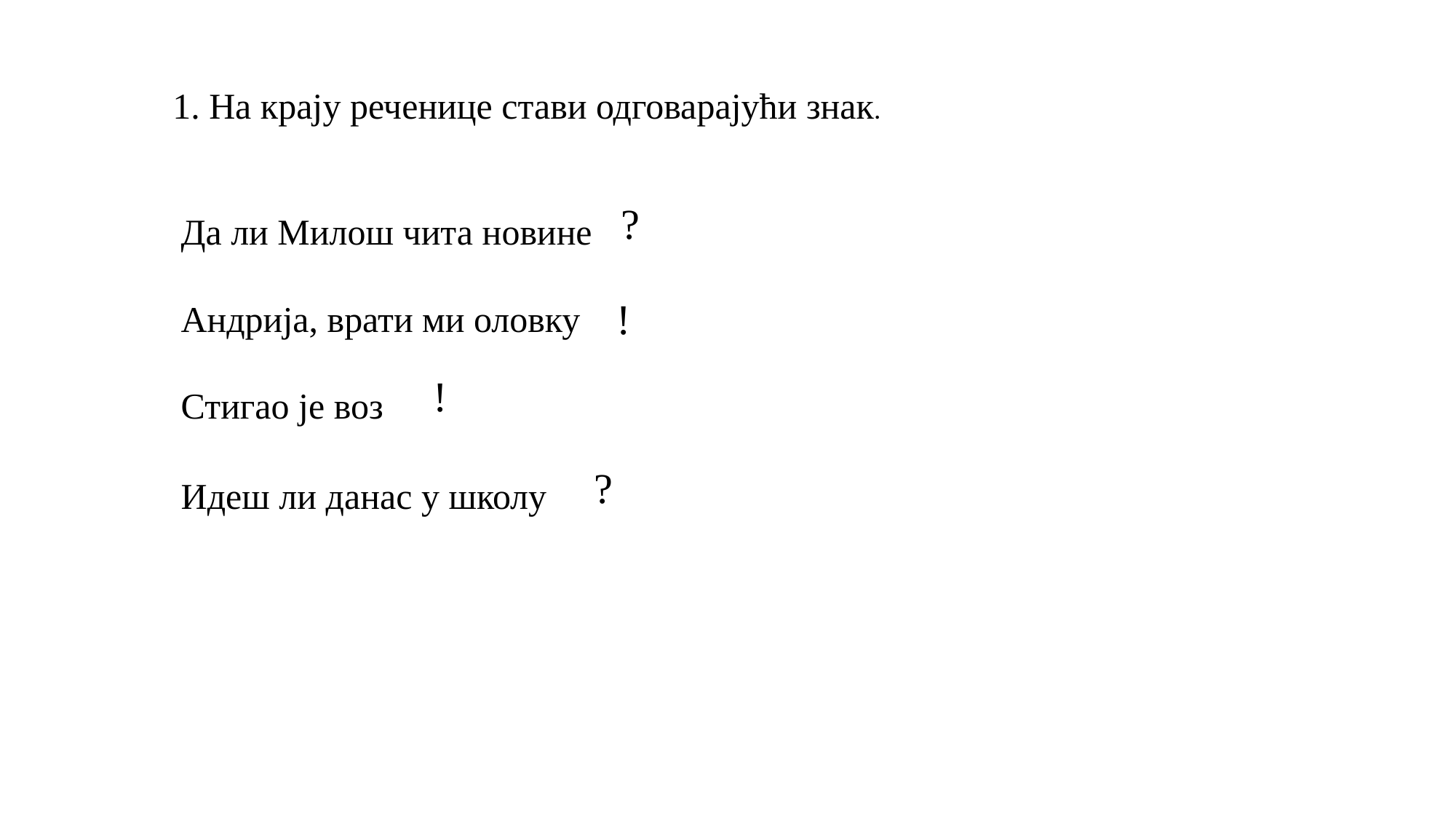

1. На крају реченице стави одговарајући знак.
?
Да ли Милош чита новине

Андрија, врати ми оловку
!

Стигао је воз
!

Идеш ли данас у школу
?